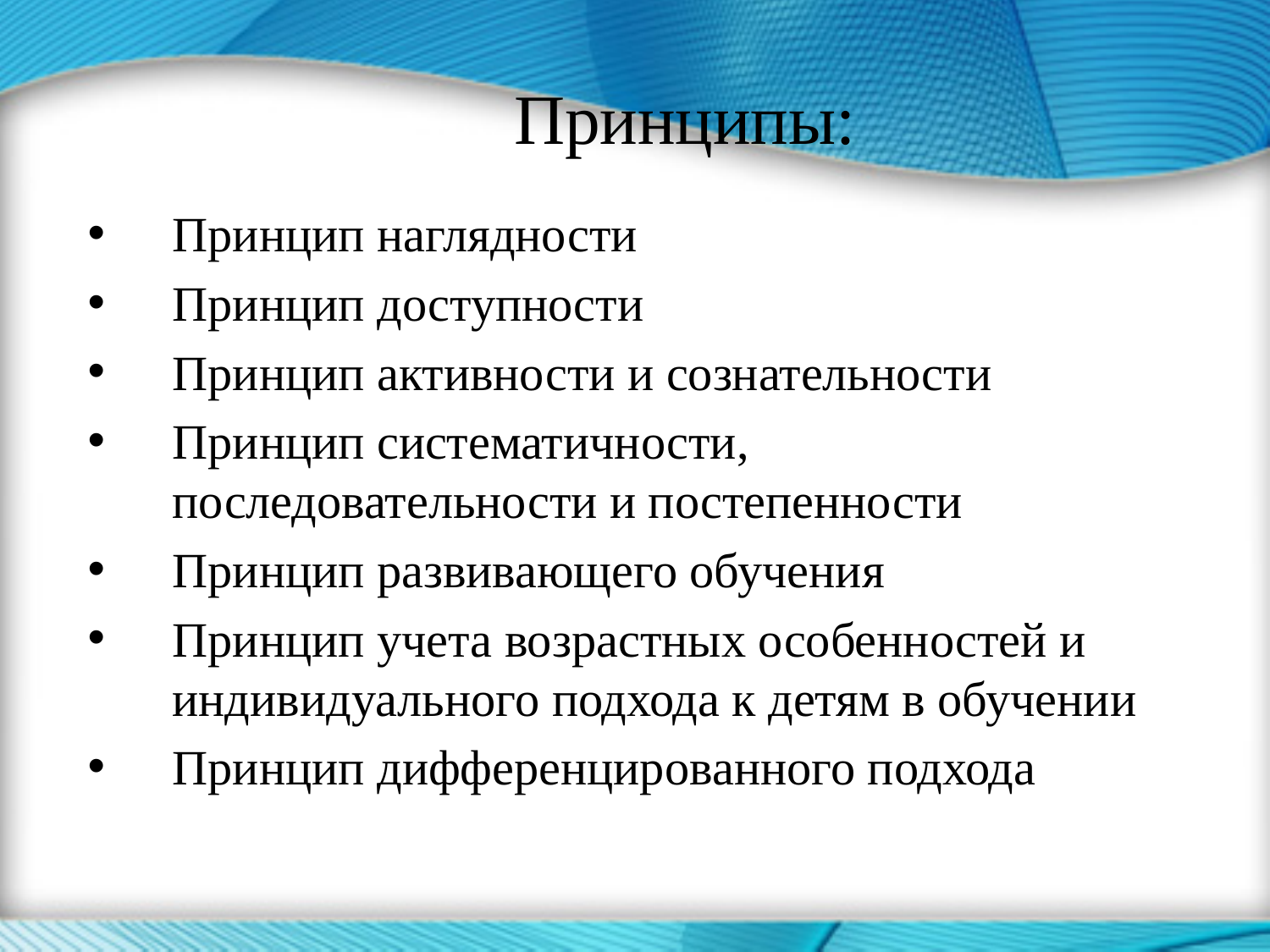

Принципы:
Принцип наглядности
Принцип доступности
Принцип активности и сознательности
Принцип систематичности, последовательности и постепенности
Принцип развивающего обучения
Принцип учета возрастных особенностей и индивидуального подхода к детям в обучении
Принцип дифференцированного подхода